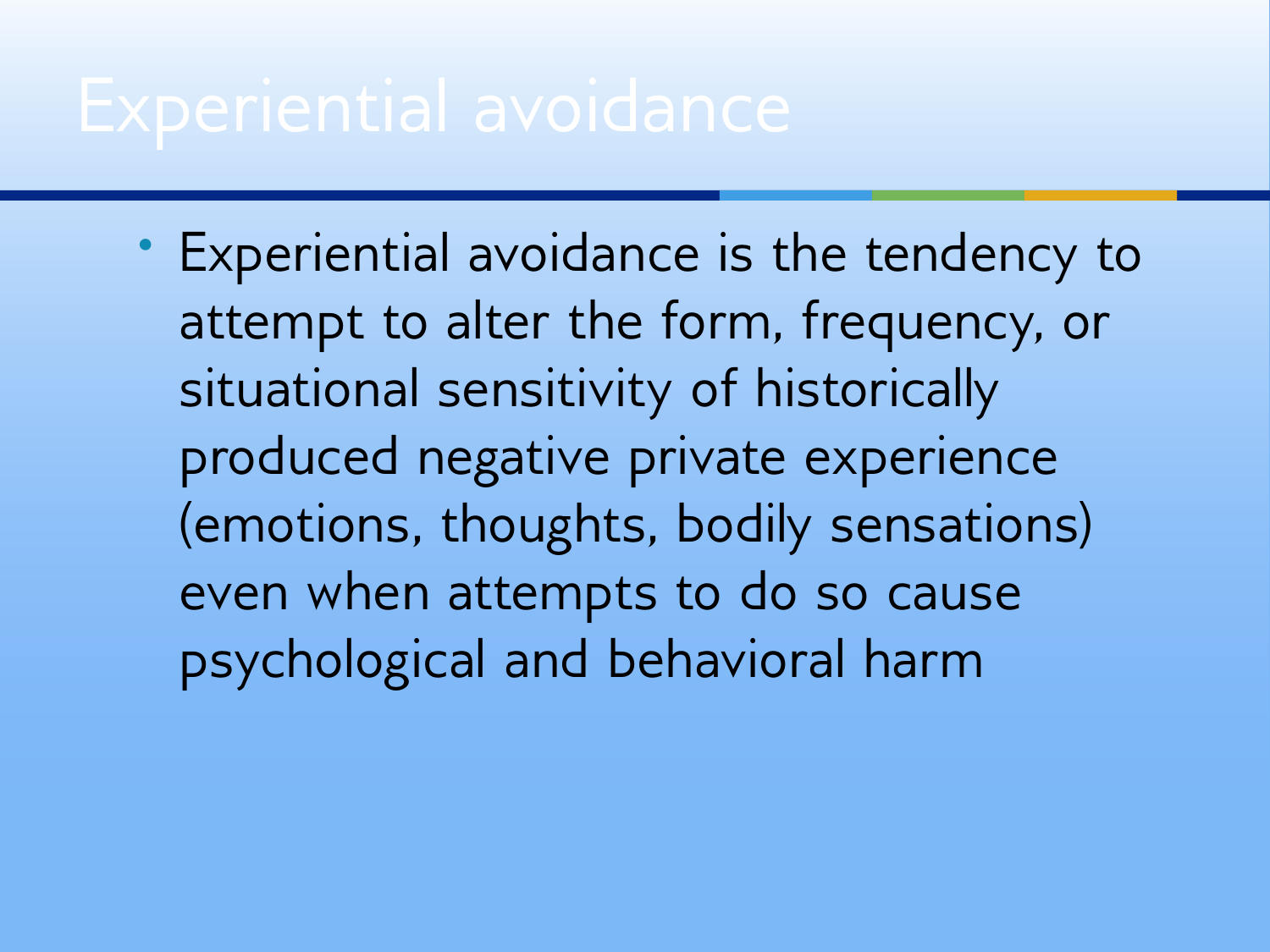

# Experiential avoidance
Experiential avoidance is the tendency to attempt to alter the form, frequency, or situational sensitivity of historically produced negative private experience (emotions, thoughts, bodily sensations) even when attempts to do so cause psychological and behavioral harm